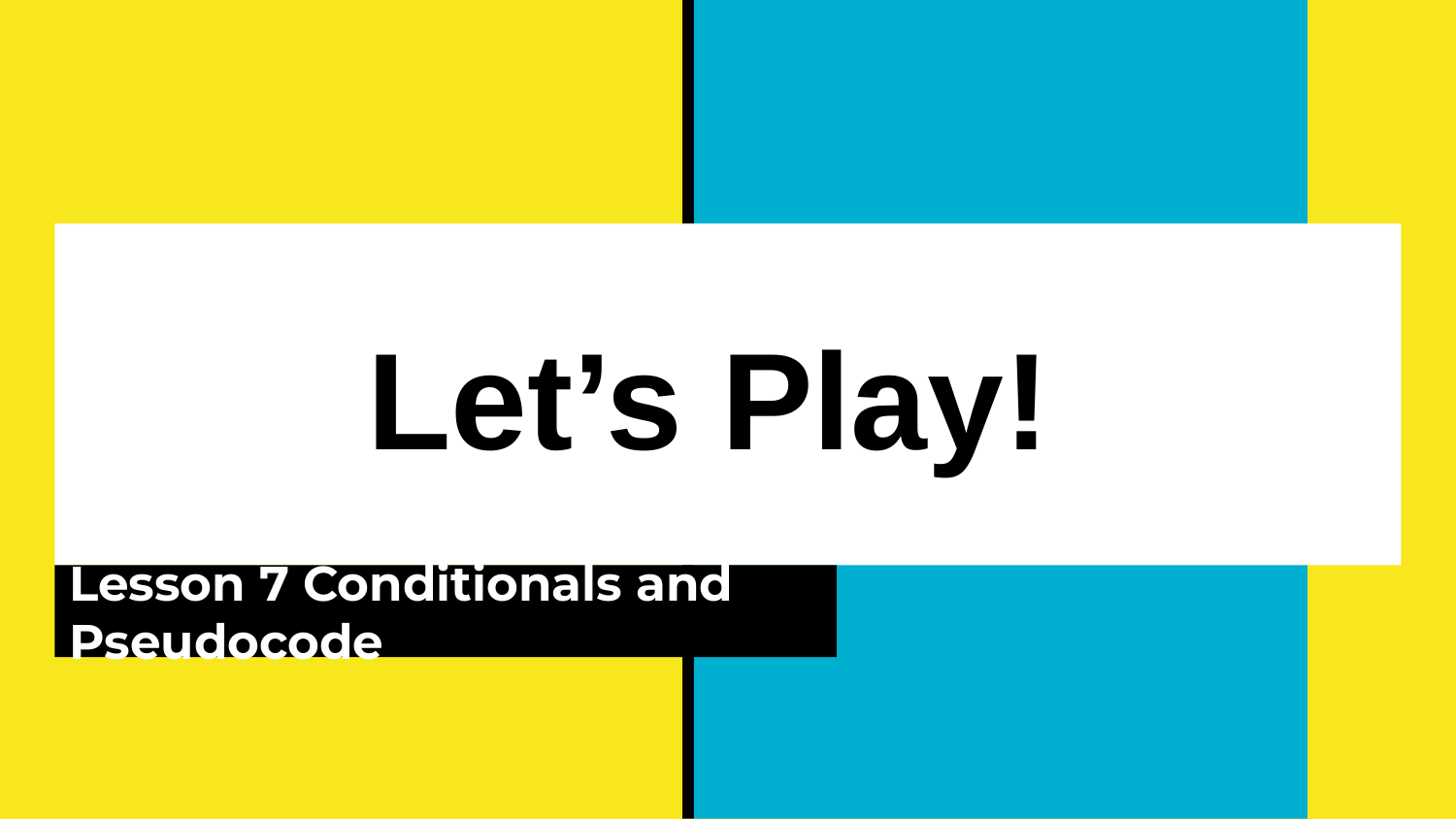

# Let’s Play!
Lesson 7 Conditionals and Pseudocode